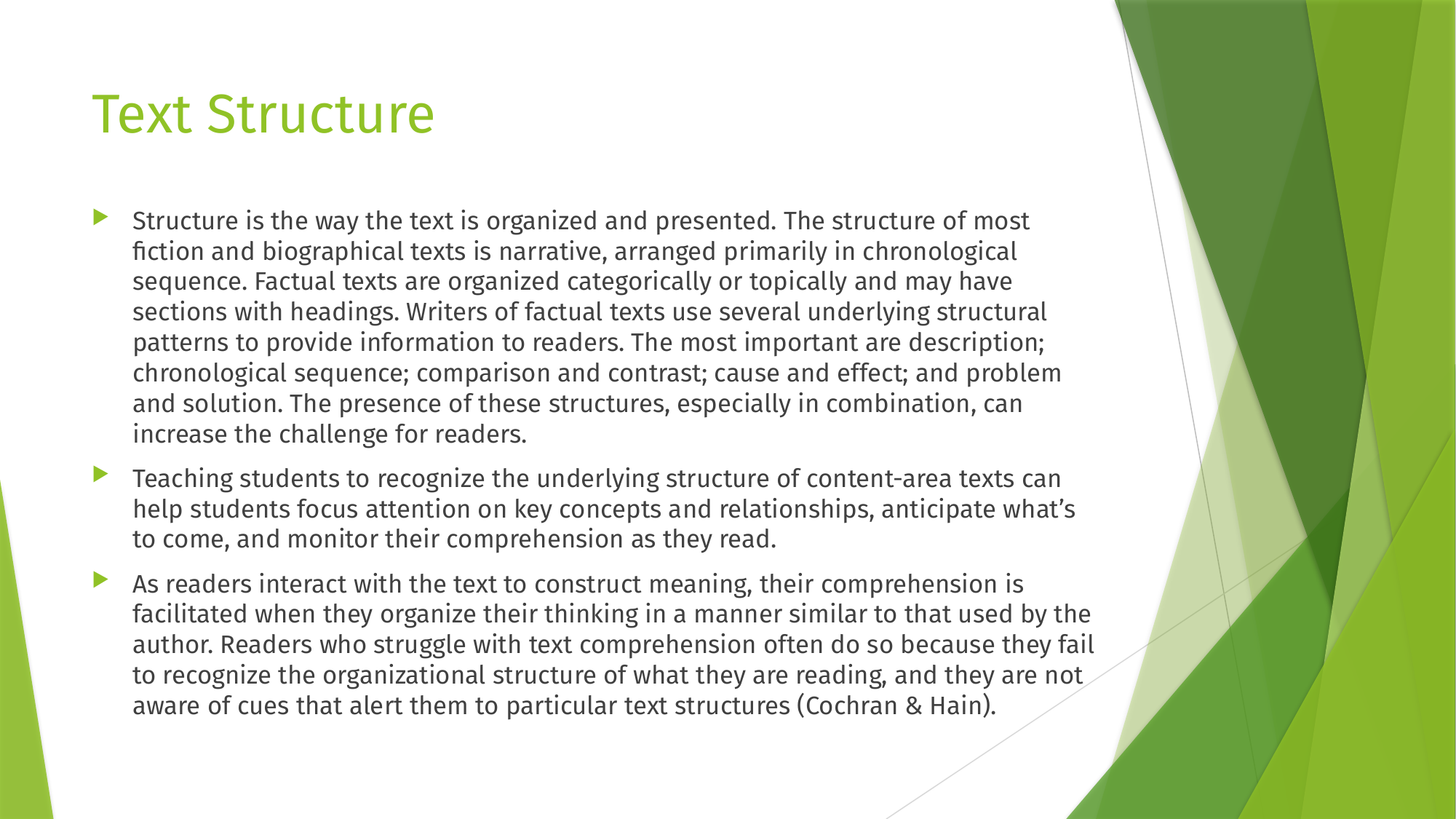

# Text Structure
Structure is the way the text is organized and presented. The structure of most fiction and biographical texts is narrative, arranged primarily in chronological sequence. Factual texts are organized categorically or topically and may have sections with headings. Writers of factual texts use several underlying structural patterns to provide information to readers. The most important are description; chronological sequence; comparison and contrast; cause and effect; and problem and solution. The presence of these structures, especially in combination, can increase the challenge for readers.
Teaching students to recognize the underlying structure of content-area texts can help students focus attention on key concepts and relationships, anticipate what’s to come, and monitor their comprehension as they read.
As readers interact with the text to construct meaning, their comprehension is facilitated when they organize their thinking in a manner similar to that used by the author. Readers who struggle with text comprehension often do so because they fail to recognize the organizational structure of what they are reading, and they are not aware of cues that alert them to particular text structures (Cochran & Hain).